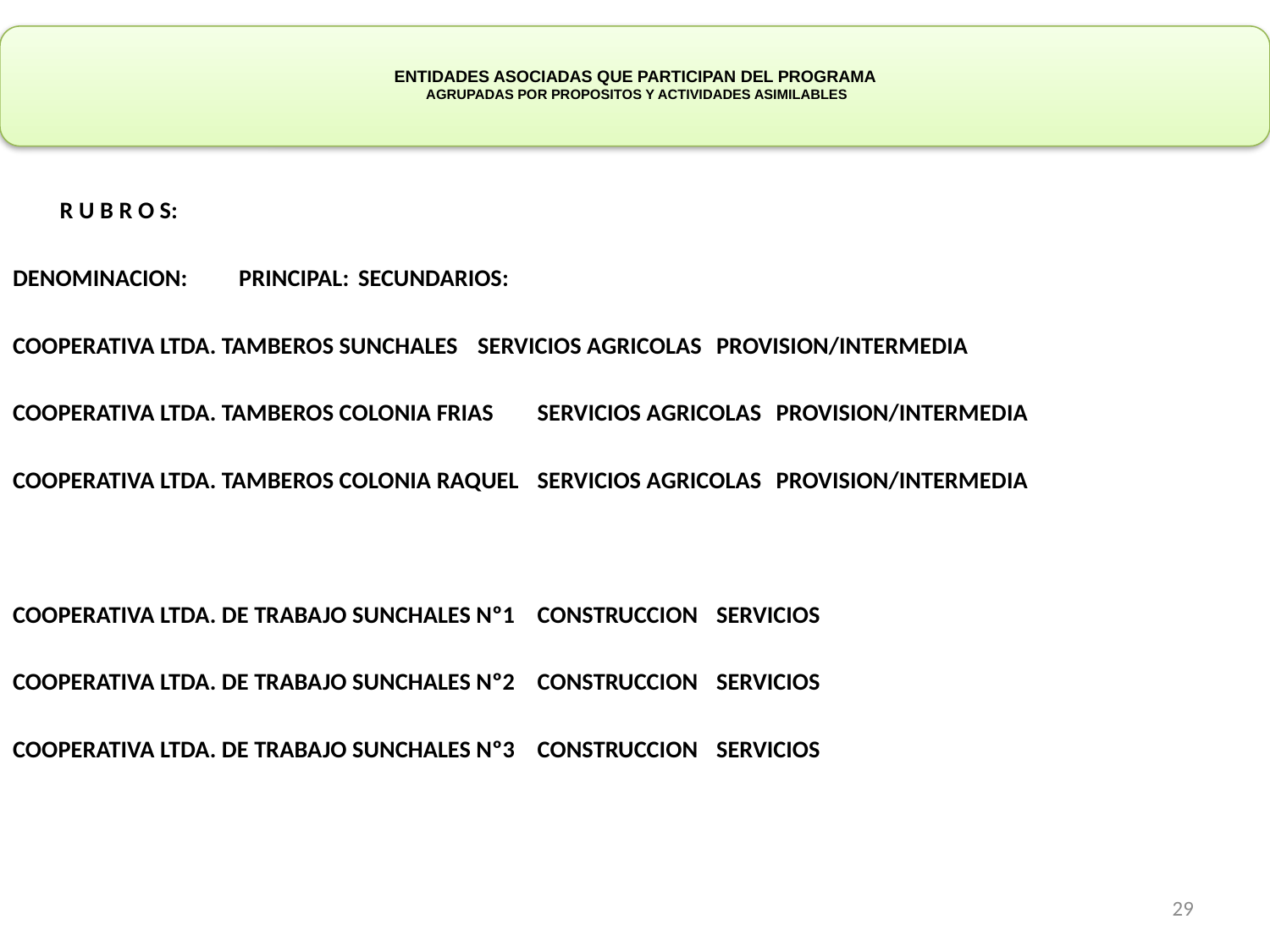

# ENTIDADES ASOCIADAS QUE PARTICIPAN DEL PROGRAMA  AGRUPADAS POR PROPOSITOS Y ACTIVIDADES ASIMILABLES
							R U B R O S:

DENOMINACION:				PRINCIPAL:		SECUNDARIOS:

COOPERATIVA LTDA. TAMBEROS SUNCHALES		SERVICIOS AGRICOLAS	PROVISION/INTERMEDIA

COOPERATIVA LTDA. TAMBEROS COLONIA FRIAS		SERVICIOS AGRICOLAS	PROVISION/INTERMEDIA

COOPERATIVA LTDA. TAMBEROS COLONIA RAQUEL	SERVICIOS AGRICOLAS	PROVISION/INTERMEDIA

COOPERATIVA LTDA. DE TRABAJO SUNCHALES Nº1	CONSTRUCCION	SERVICIOS

COOPERATIVA LTDA. DE TRABAJO SUNCHALES Nº2	CONSTRUCCION	SERVICIOS

COOPERATIVA LTDA. DE TRABAJO SUNCHALES Nº3	CONSTRUCCION	SERVICIOS

29